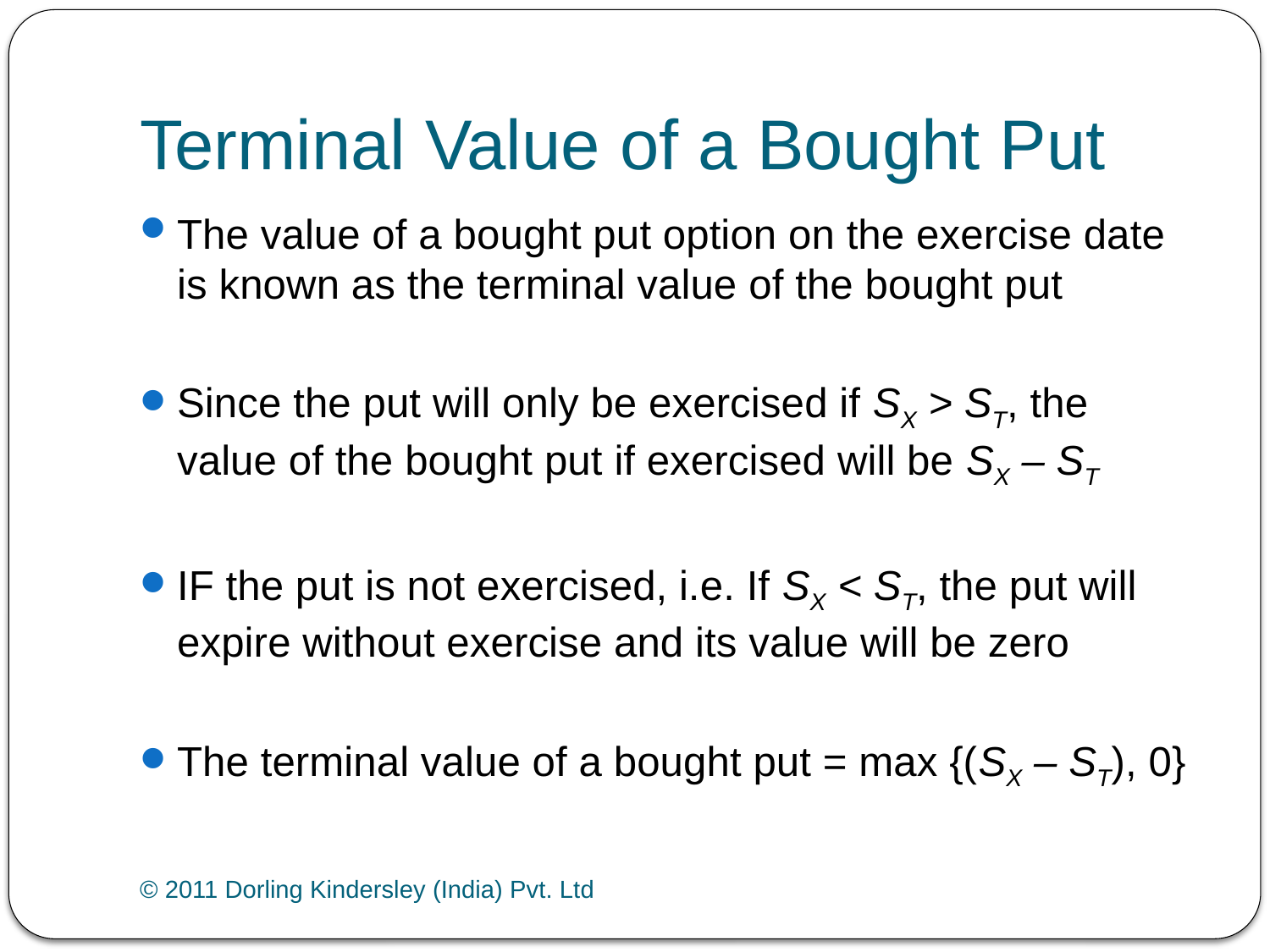

# Terminal Value of a Bought Put
The value of a bought put option on the exercise date is known as the terminal value of the bought put

Since the put will only be exercised if SX > ST, the value of the bought put if exercised will be SX – ST

IF the put is not exercised, i.e. If SX < ST, the put will expire without exercise and its value will be zero

The terminal value of a bought put = max {(SX – ST), 0}

© 2011 Dorling Kindersley (India) Pvt. Ltd